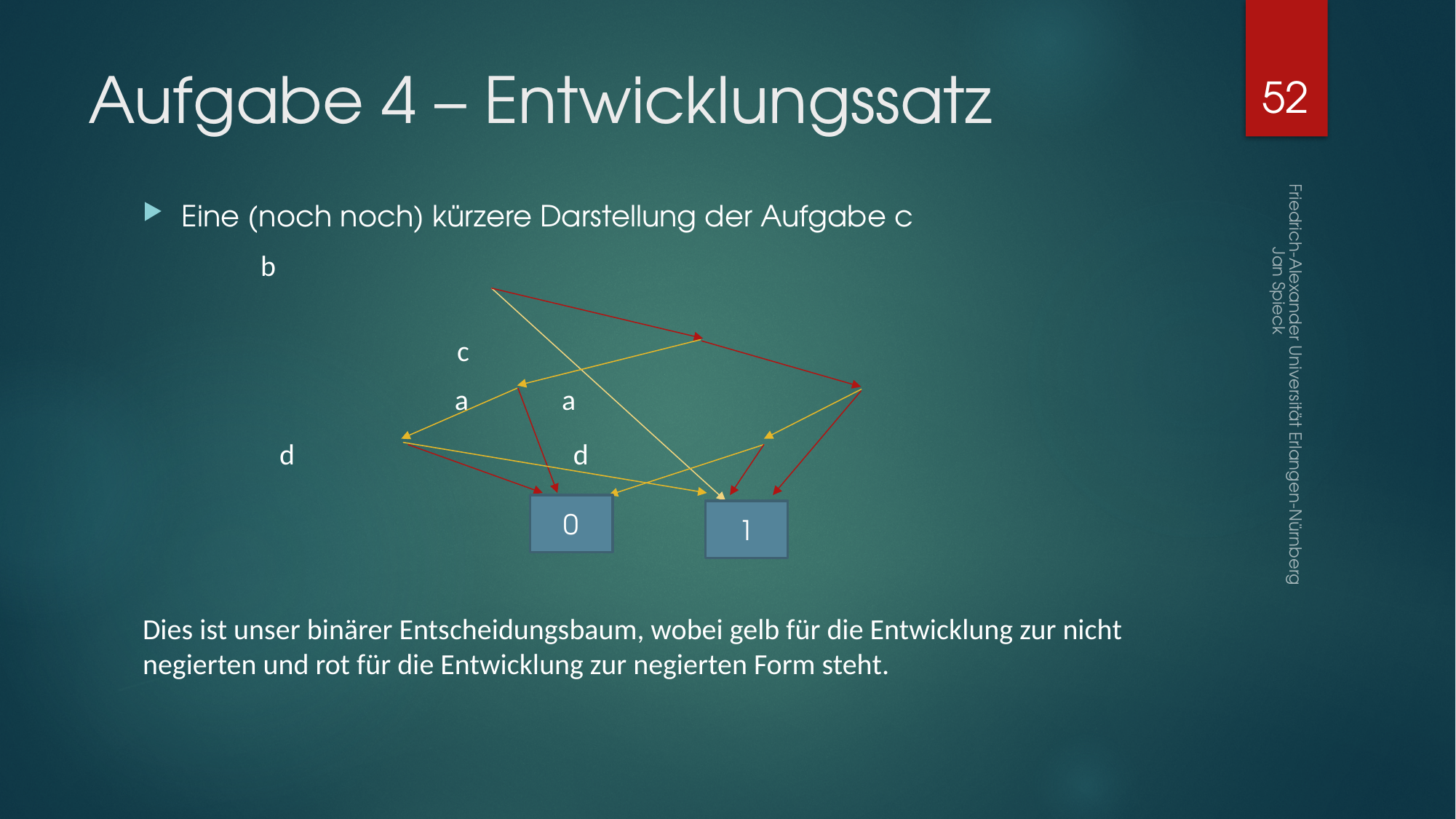

52
# Aufgabe 4 – Entwicklungssatz
Eine (noch noch) kürzere Darstellung der Aufgabe c
						  b

	   							                c
                                                                                 a						a
				    d		  	         			   d

Dies ist unser binärer Entscheidungsbaum, wobei gelb für die Entwicklung zur nicht negierten und rot für die Entwicklung zur negierten Form steht.

Friedrich-Alexander Universität Erlangen-Nürnberg                      Jan Spieck
0
1